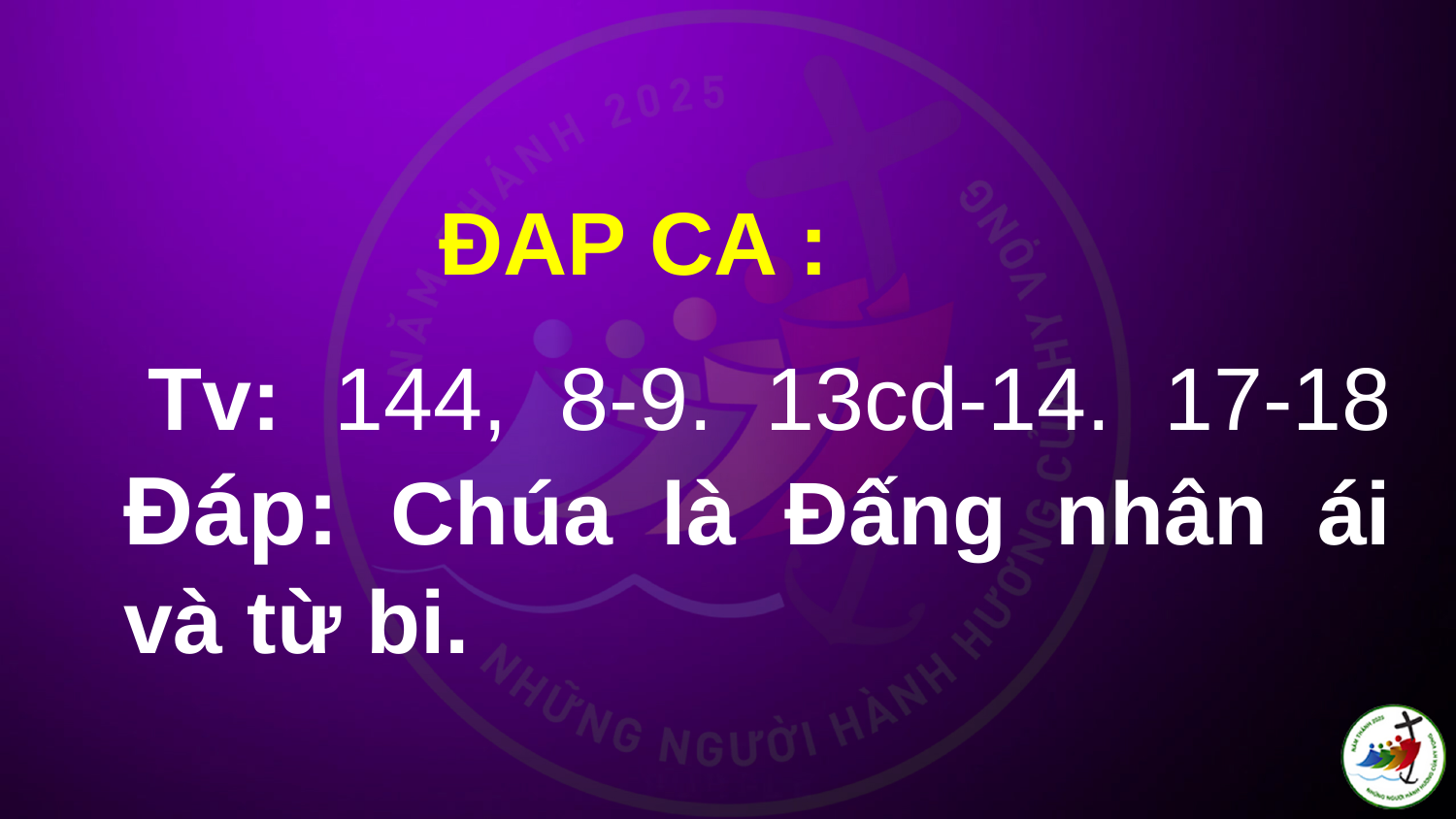

ĐAP CA :
# Tv: 144, 8-9. 13cd-14. 17-18 Ðáp: Chúa là Ðấng nhân ái và từ bi.